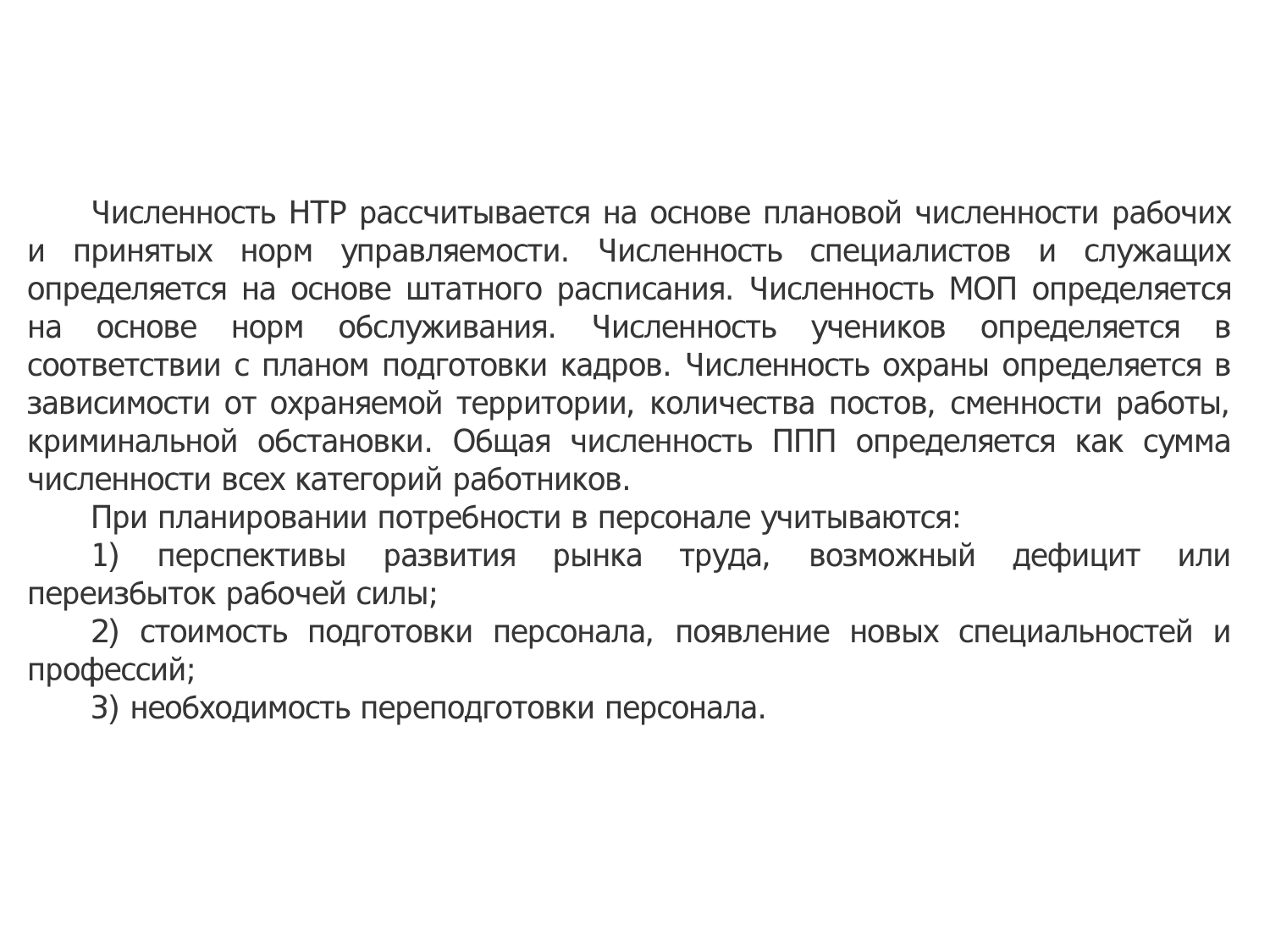

Численность НТР рассчитывается на основе плановой численности рабочих и принятых норм управляемости. Численность специалистов и служащих определяется на основе штатного расписания. Численность МОП определяется на основе норм обслуживания. Численность учеников определяется в соответствии с планом подготовки кадров. Численность охраны определяется в зависимости от охраняемой территории, количества постов, сменности работы, криминальной обстановки. Общая численность ППП определяется как сумма численности всех категорий работников.
При планировании потребности в персонале учитываются:
1) перспективы развития рынка труда, возможный дефицит или переизбыток рабочей силы;
2) стоимость подготовки персонала, появление новых специальностей и профессий;
3) необходимость переподготовки персонала.